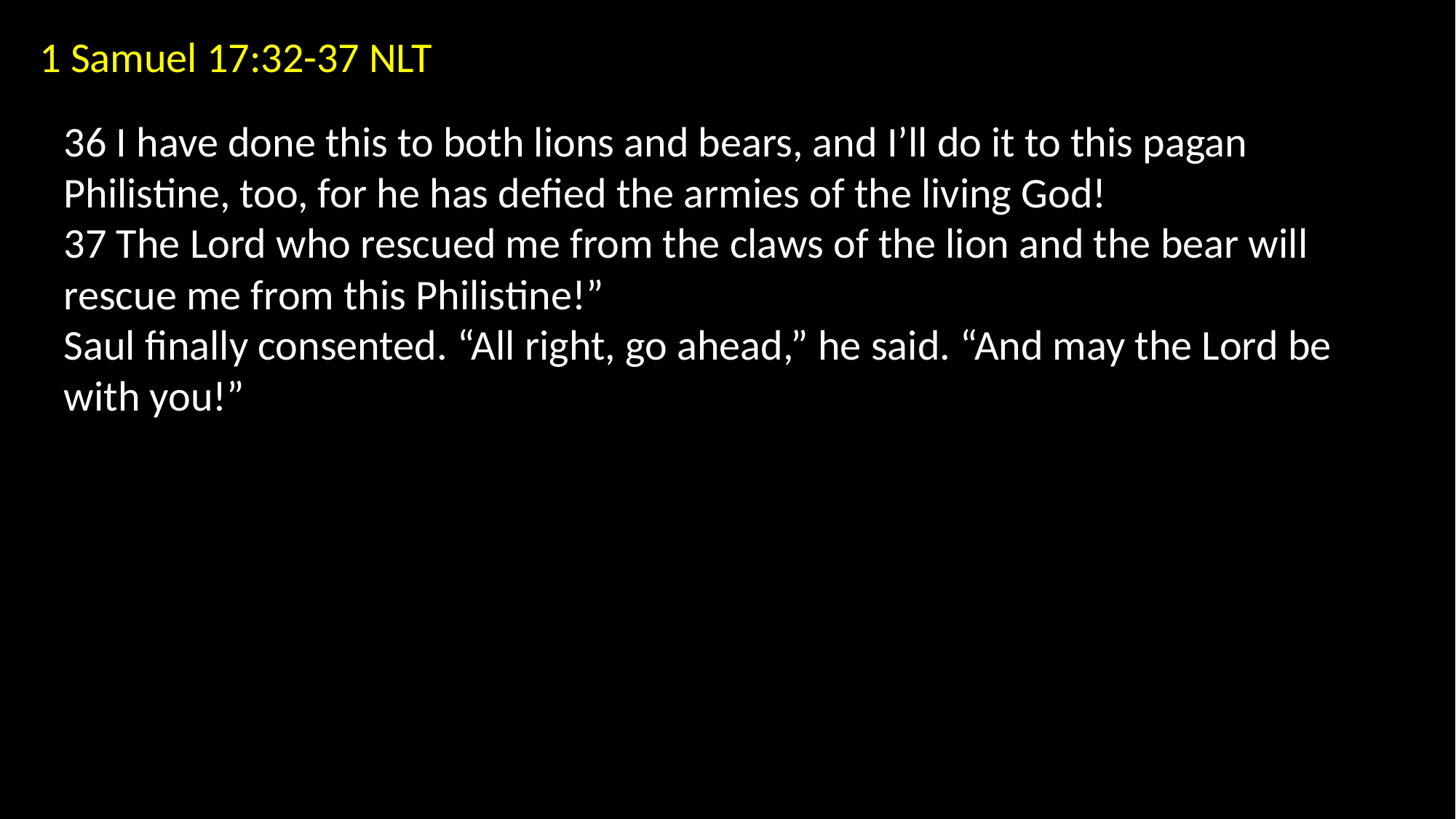

1 Samuel 17:32-37 NLT
36 I have done this to both lions and bears, and I’ll do it to this pagan Philistine, too, for he has defied the armies of the living God!
37 The Lord who rescued me from the claws of the lion and the bear will rescue me from this Philistine!”
Saul finally consented. “All right, go ahead,” he said. “And may the Lord be with you!”